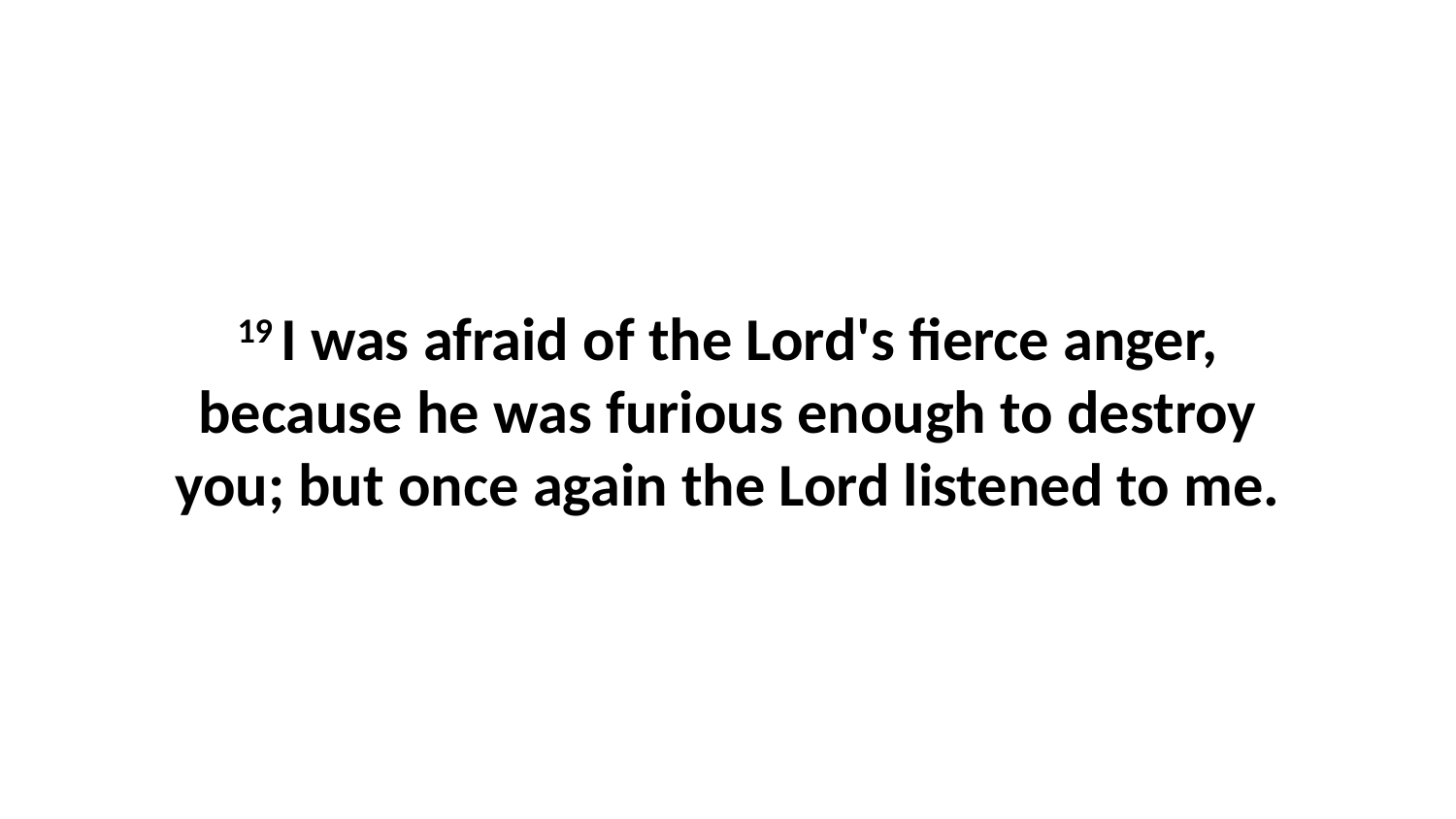

19 I was afraid of the Lord's fierce anger, because he was furious enough to destroy you; but once again the Lord listened to me.